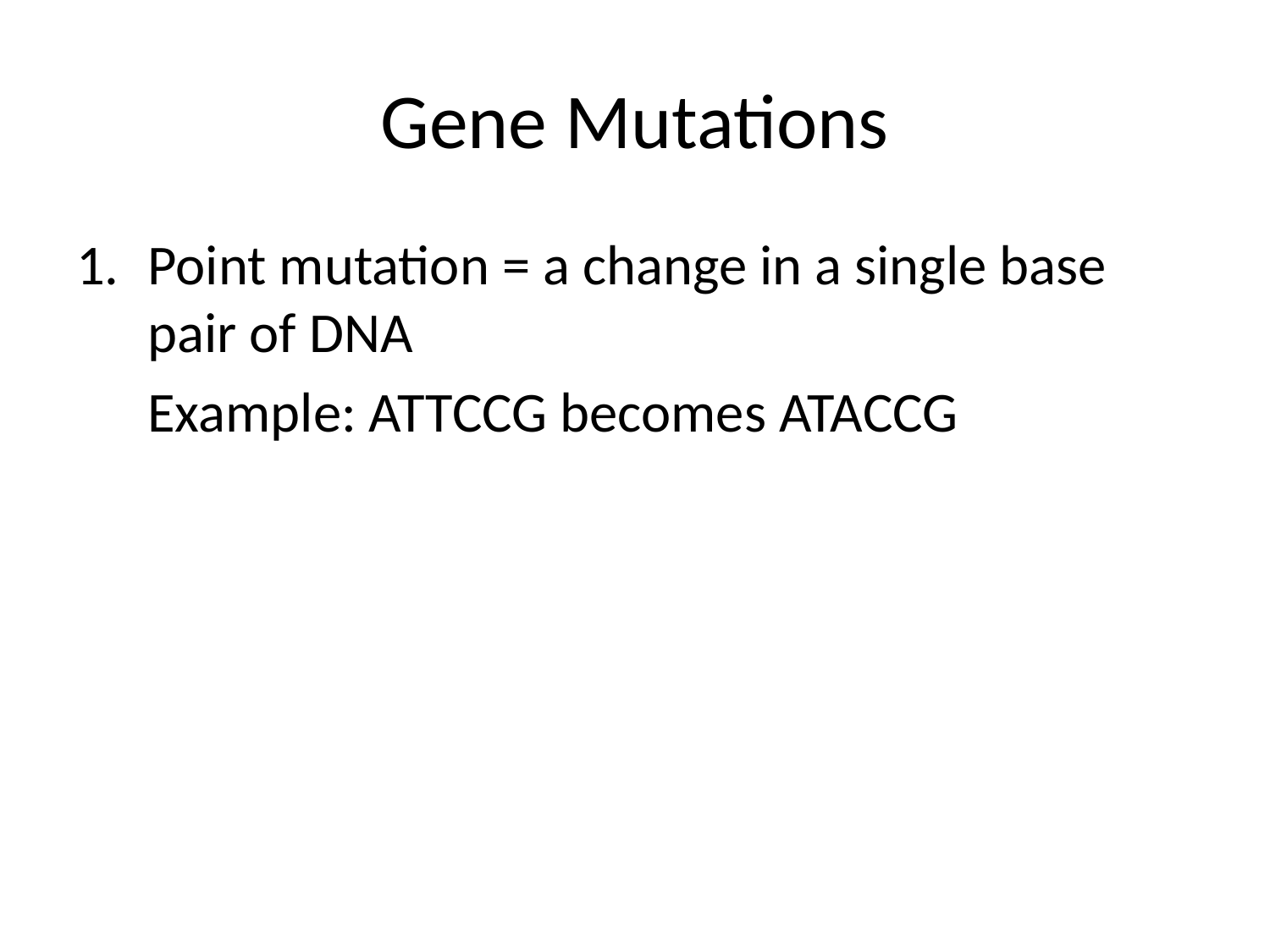

# Gene Mutations
Point mutation = a change in a single base pair of DNA
	Example: ATTCCG becomes ATACCG